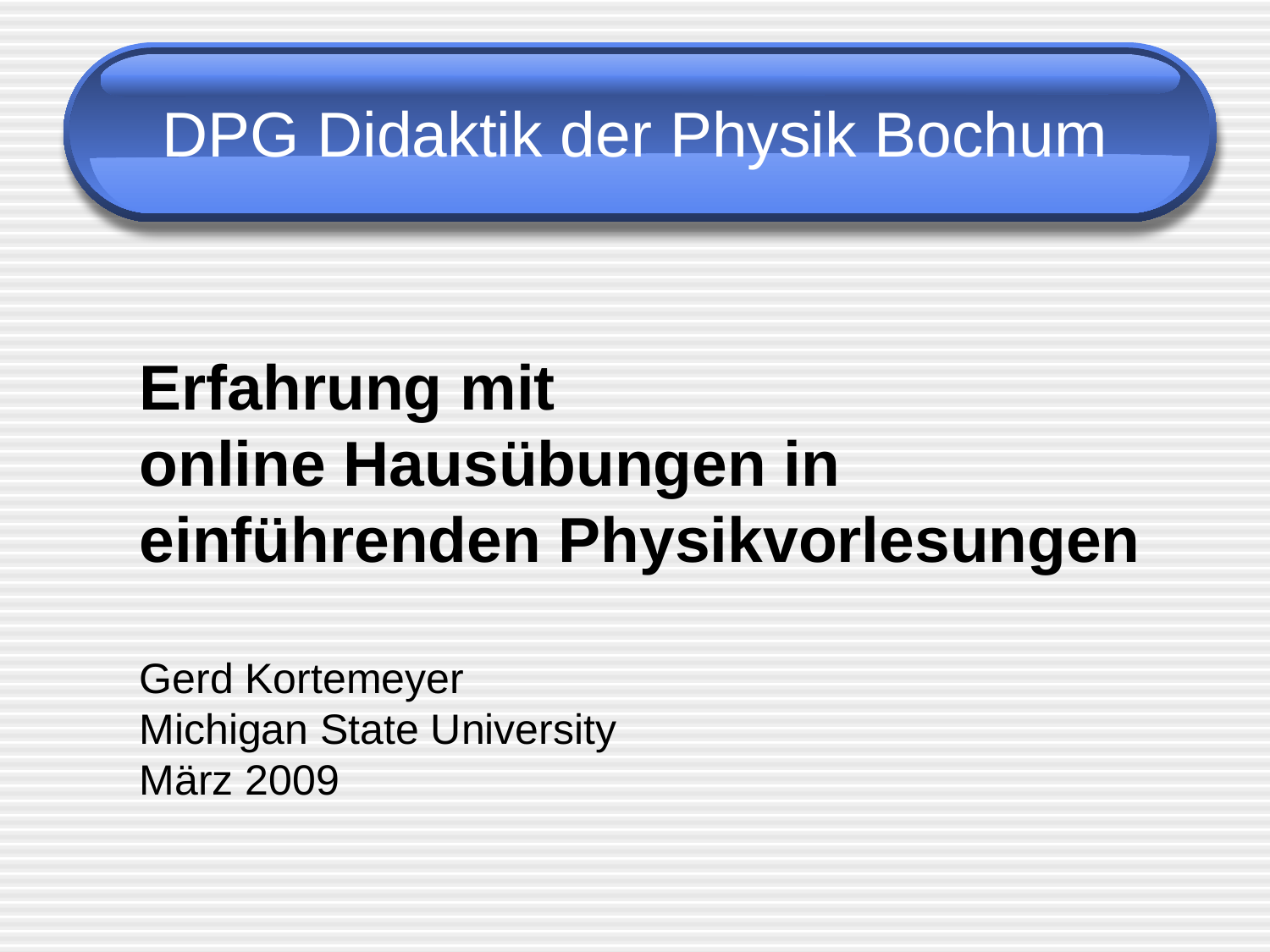

# DPG Didaktik der Physik Bochum

Erfahrung mit
online Hausübungen in einführenden Physikvorlesungen

Gerd Kortemeyer
Michigan State University
März 2009